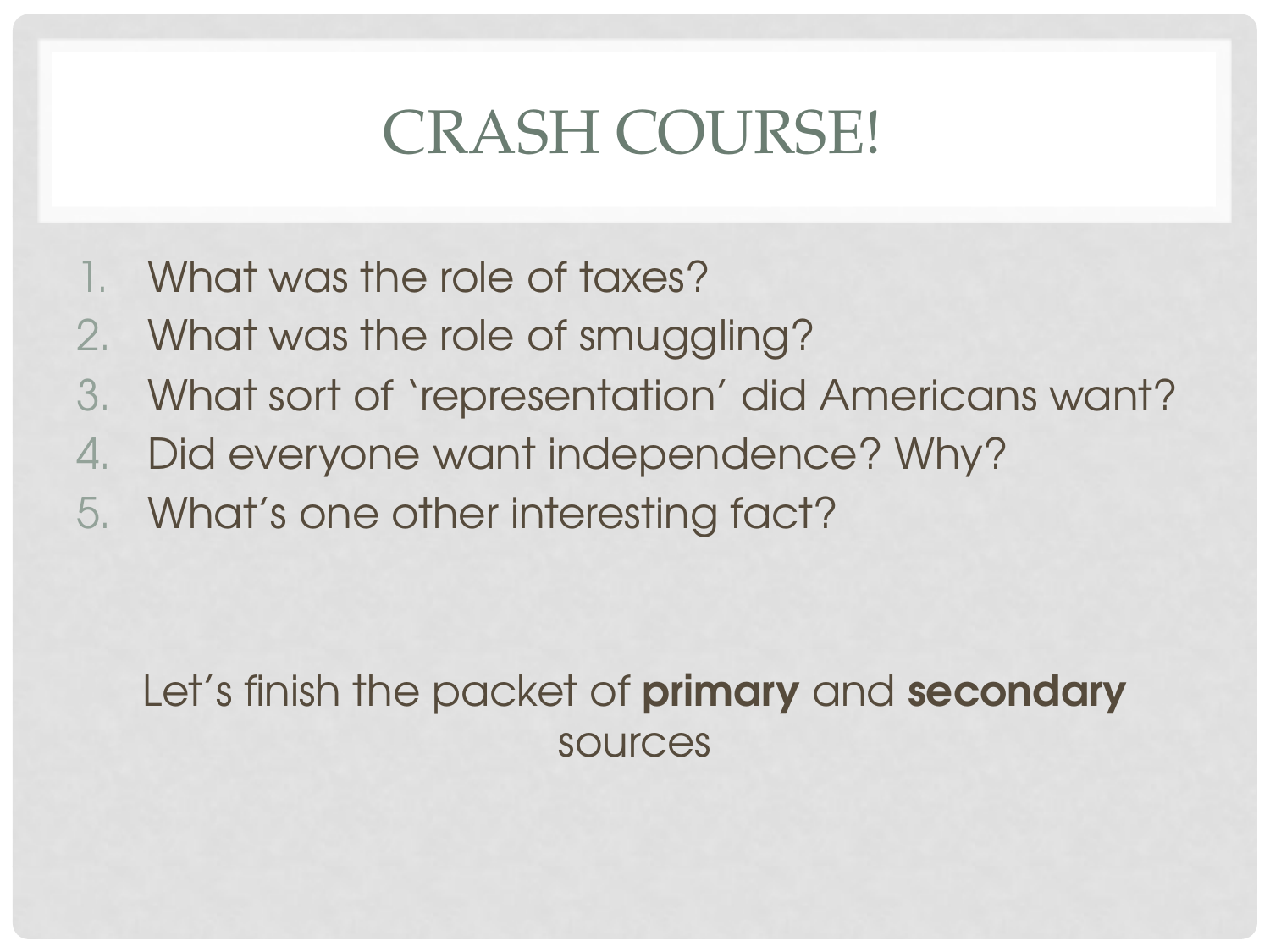

# Crash Course!
What was the role of taxes?
What was the role of smuggling?
What sort of ‘representation’ did Americans want?
Did everyone want independence? Why?
What’s one other interesting fact?

Let’s finish the packet of primary and secondary sources